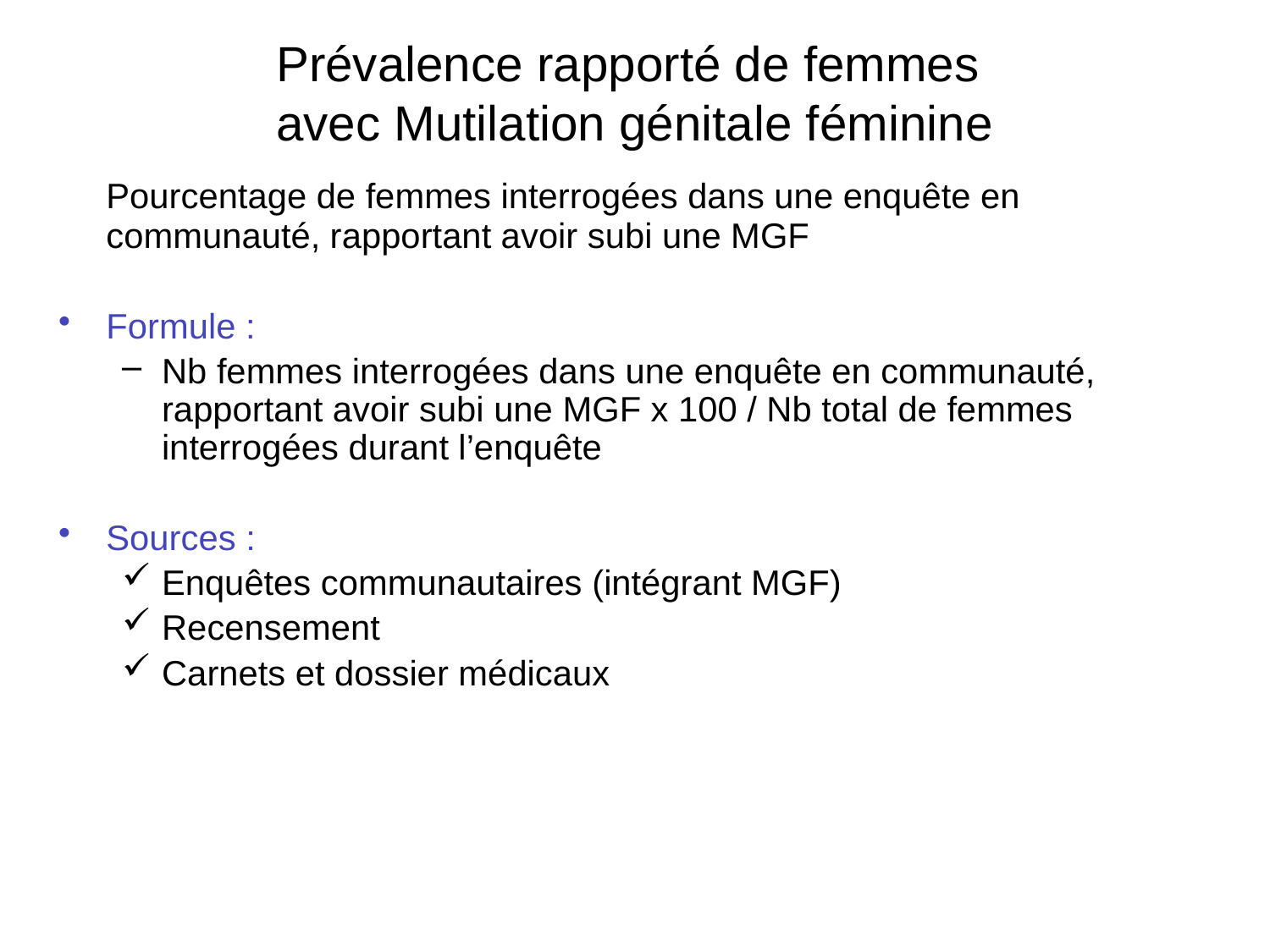

Prévalence rapporté de femmes
avec Mutilation génitale féminine
	Pourcentage de femmes interrogées dans une enquête en communauté, rapportant avoir subi une MGF

Formule :
Nb femmes interrogées dans une enquête en communauté, rapportant avoir subi une MGF x 100 / Nb total de femmes interrogées durant l’enquête

Sources :
Enquêtes communautaires (intégrant MGF)
Recensement
Carnets et dossier médicaux